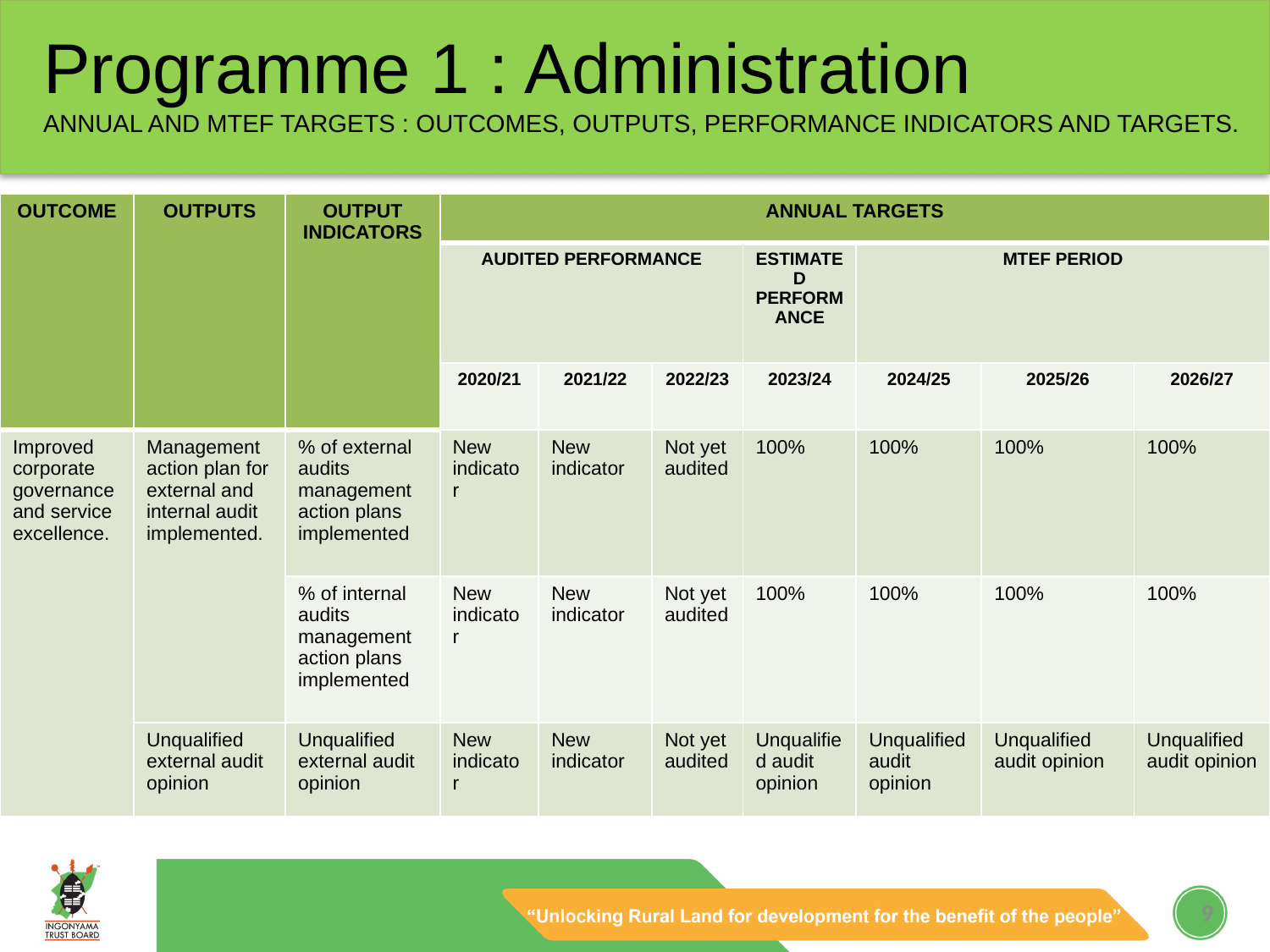

# Programme 1 : Administration ANNUAL AND MTEF TARGETS : OUTCOMES, OUTPUTS, PERFORMANCE INDICATORS AND TARGETS.
| OUTCOME | OUTPUTS | OUTPUT INDICATORS | ANNUAL TARGETS |  |  |  |  |  |  |
| --- | --- | --- | --- | --- | --- | --- | --- | --- | --- |
|  |  |  | AUDITED PERFORMANCE |  |  | ESTIMATED PERFORMANCE | MTEF PERIOD |  |  |
|  |  |  | 2020/21 | 2021/22 | 2022/23 | 2023/24 | 2024/25 | 2025/26 | 2026/27 |
| Improved corporate governance and service excellence. | Management action plan for external and internal audit implemented. | % of external audits management action plans implemented | New indicator | New indicator | Not yet audited | 100% | 100% | 100% | 100% |
|  |  | % of internal audits management action plans implemented | New indicator | New indicator | Not yet audited | 100% | 100% | 100% | 100% |
|  | Unqualified external audit opinion | Unqualified external audit opinion | New indicator | New indicator | Not yet audited | Unqualified audit opinion | Unqualified audit opinion | Unqualified audit opinion | Unqualified audit opinion |
9